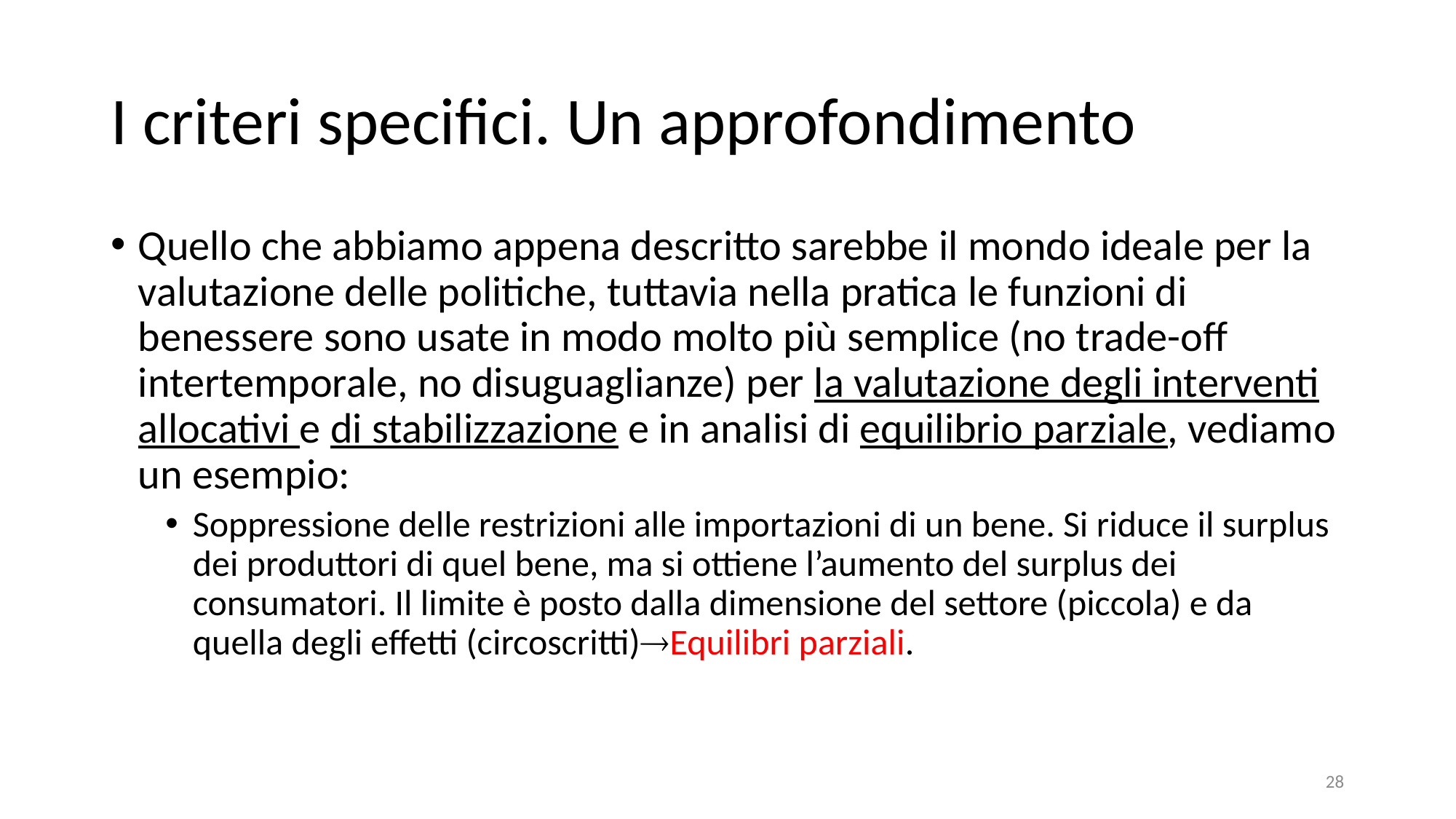

# I criteri specifici. Un approfondimento
Quello che abbiamo appena descritto sarebbe il mondo ideale per la valutazione delle politiche, tuttavia nella pratica le funzioni di benessere sono usate in modo molto più semplice (no trade-off intertemporale, no disuguaglianze) per la valutazione degli interventi allocativi e di stabilizzazione e in analisi di equilibrio parziale, vediamo un esempio:
Soppressione delle restrizioni alle importazioni di un bene. Si riduce il surplus dei produttori di quel bene, ma si ottiene l’aumento del surplus dei consumatori. Il limite è posto dalla dimensione del settore (piccola) e da quella degli effetti (circoscritti)→Equilibri parziali.
28